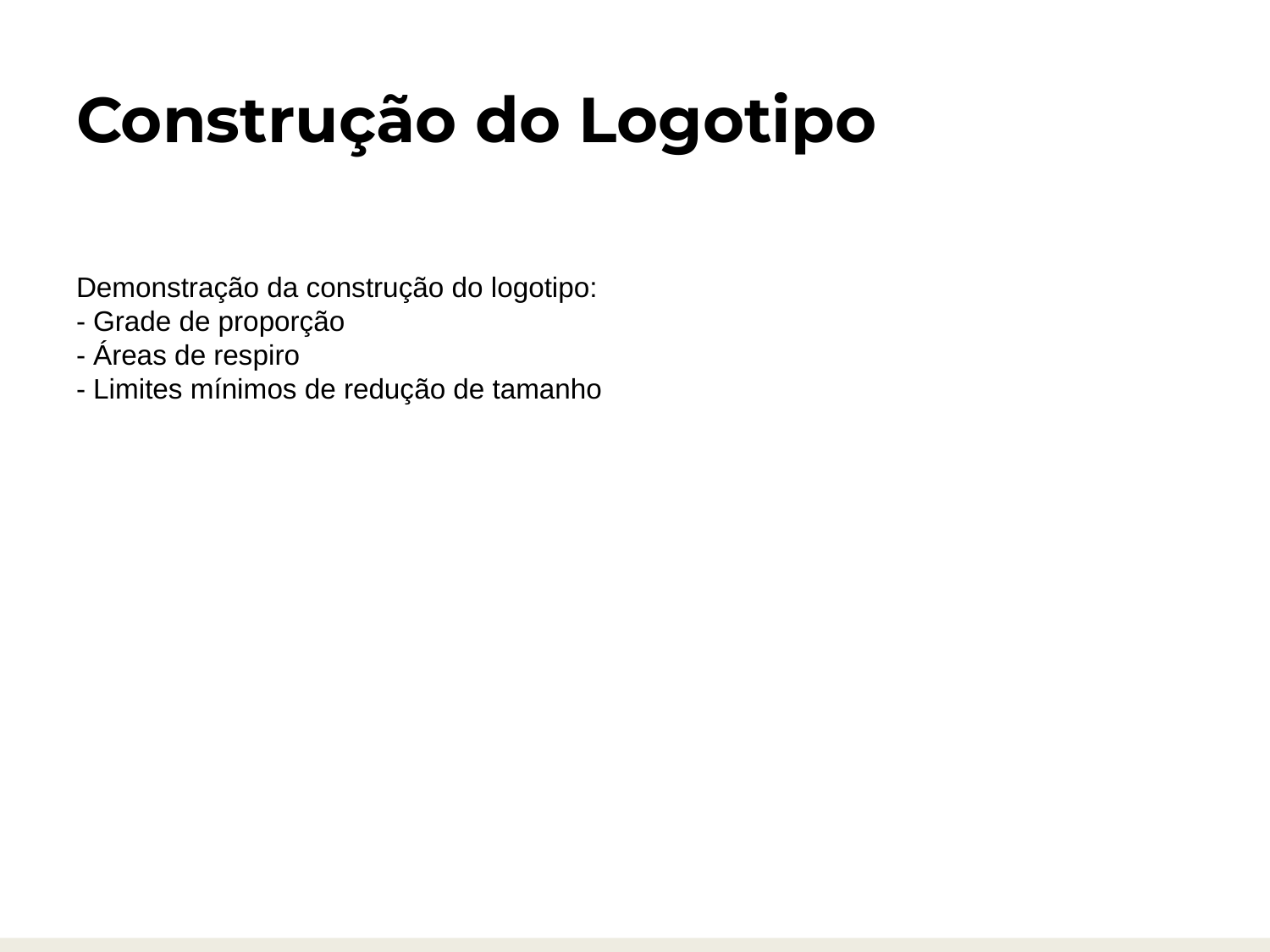

# Construção do Logotipo

Demonstração da construção do logotipo:
- Grade de proporção
- Áreas de respiro
- Limites mínimos de redução de tamanho